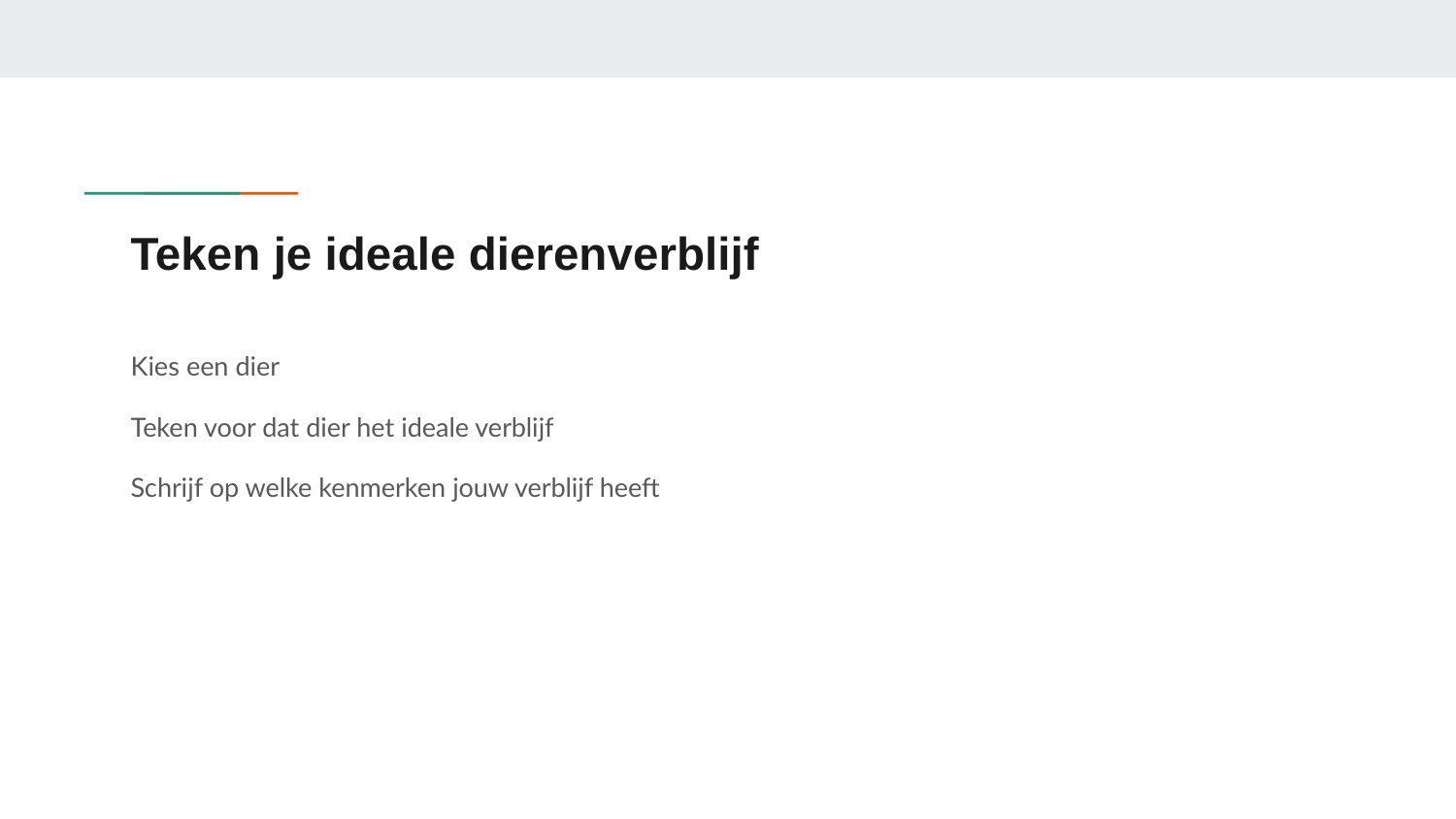

# Teken je ideale dierenverblijf
Kies een dier
Teken voor dat dier het ideale verblijf
Schrijf op welke kenmerken jouw verblijf heeft